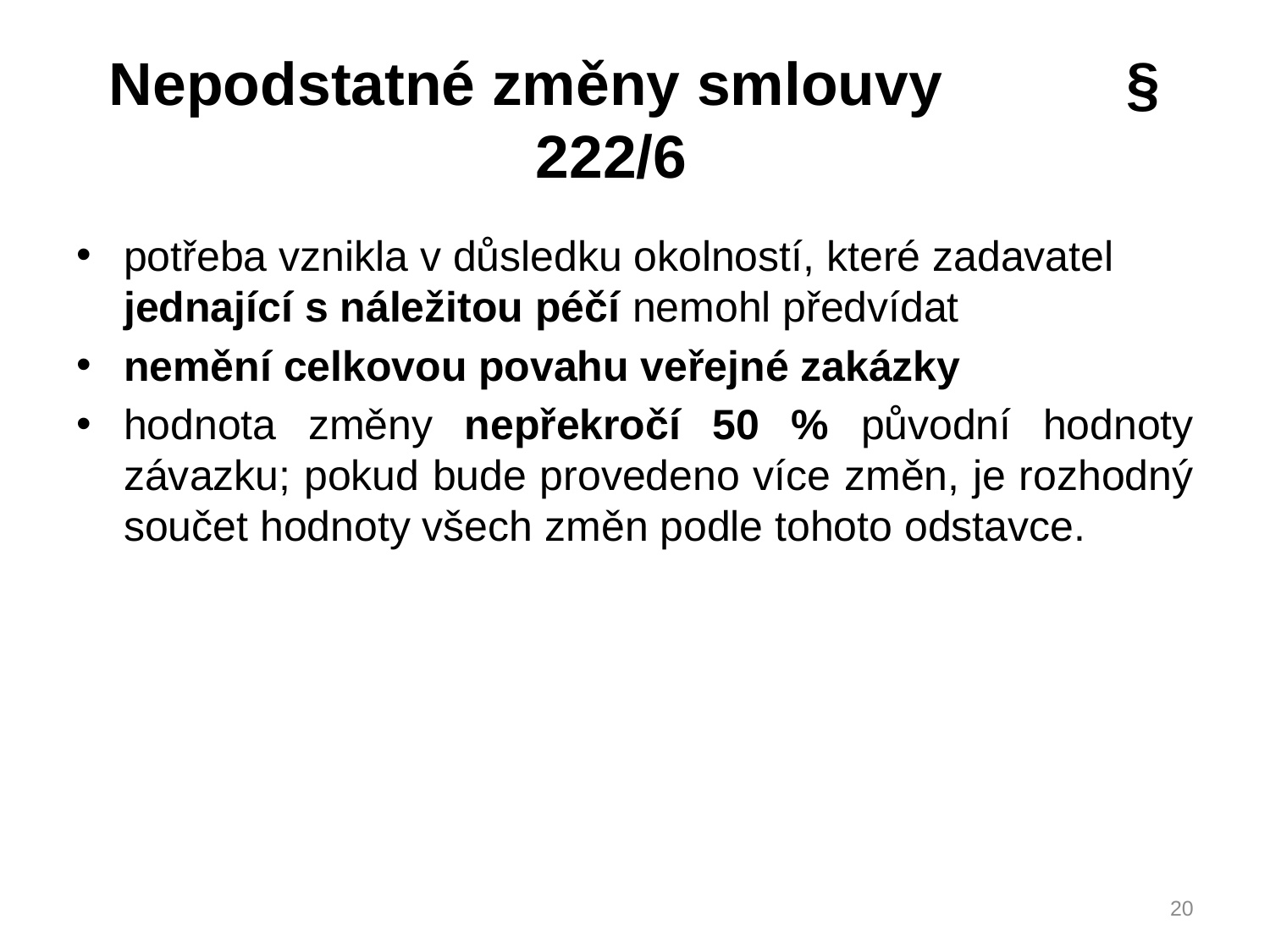

# Nepodstatné změny smlouvy           § 222/6
potřeba vznikla v důsledku okolností, které zadavatel jednající s náležitou péčí nemohl předvídat
nemění celkovou povahu veřejné zakázky
hodnota změny nepřekročí 50 % původní hodnoty závazku; pokud bude provedeno více změn, je rozhodný součet hodnoty všech změn podle tohoto odstavce.
20